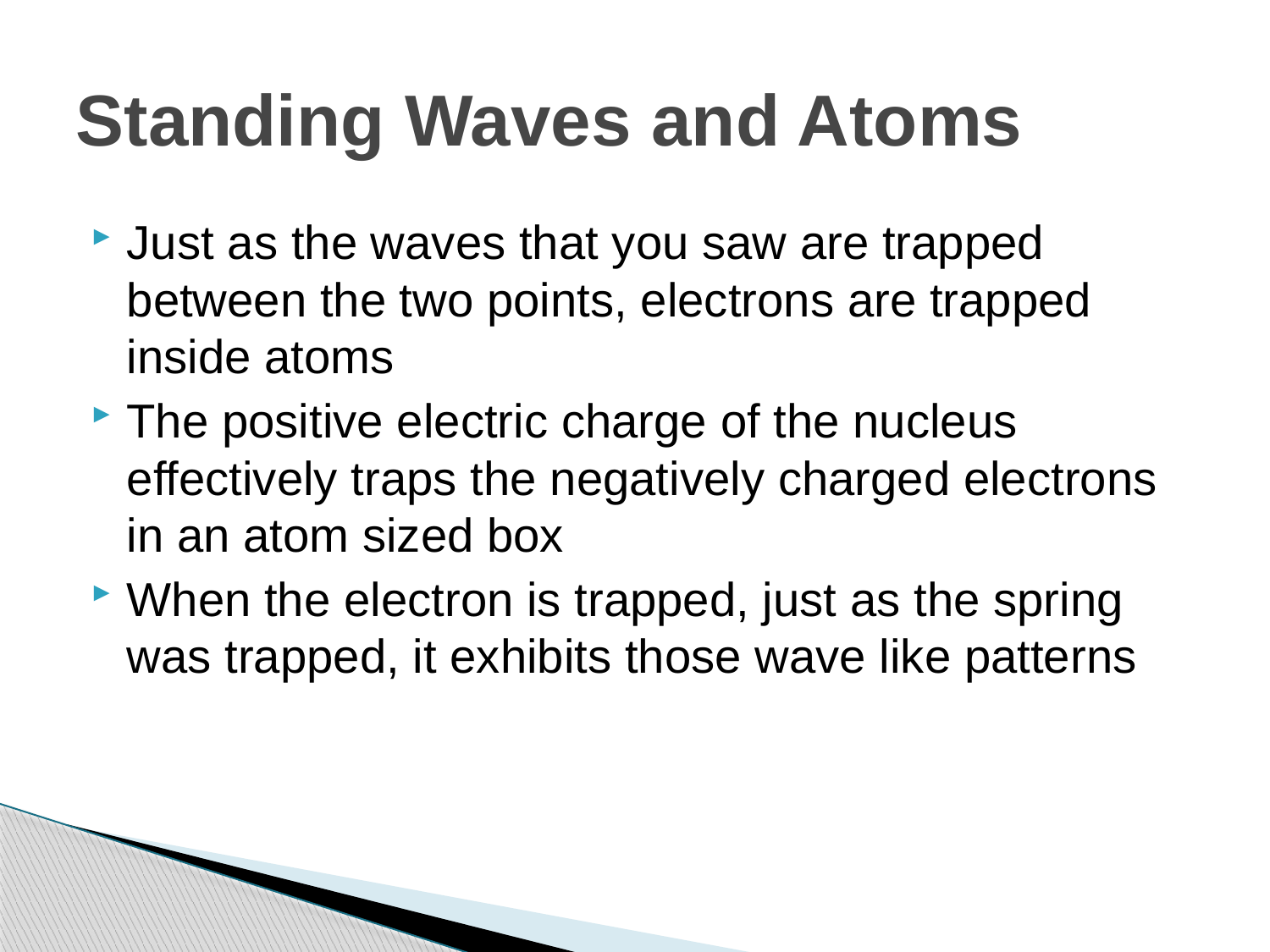

# Standing Waves and Atoms
Just as the waves that you saw are trapped between the two points, electrons are trapped inside atoms
The positive electric charge of the nucleus effectively traps the negatively charged electrons in an atom sized box
When the electron is trapped, just as the spring was trapped, it exhibits those wave like patterns